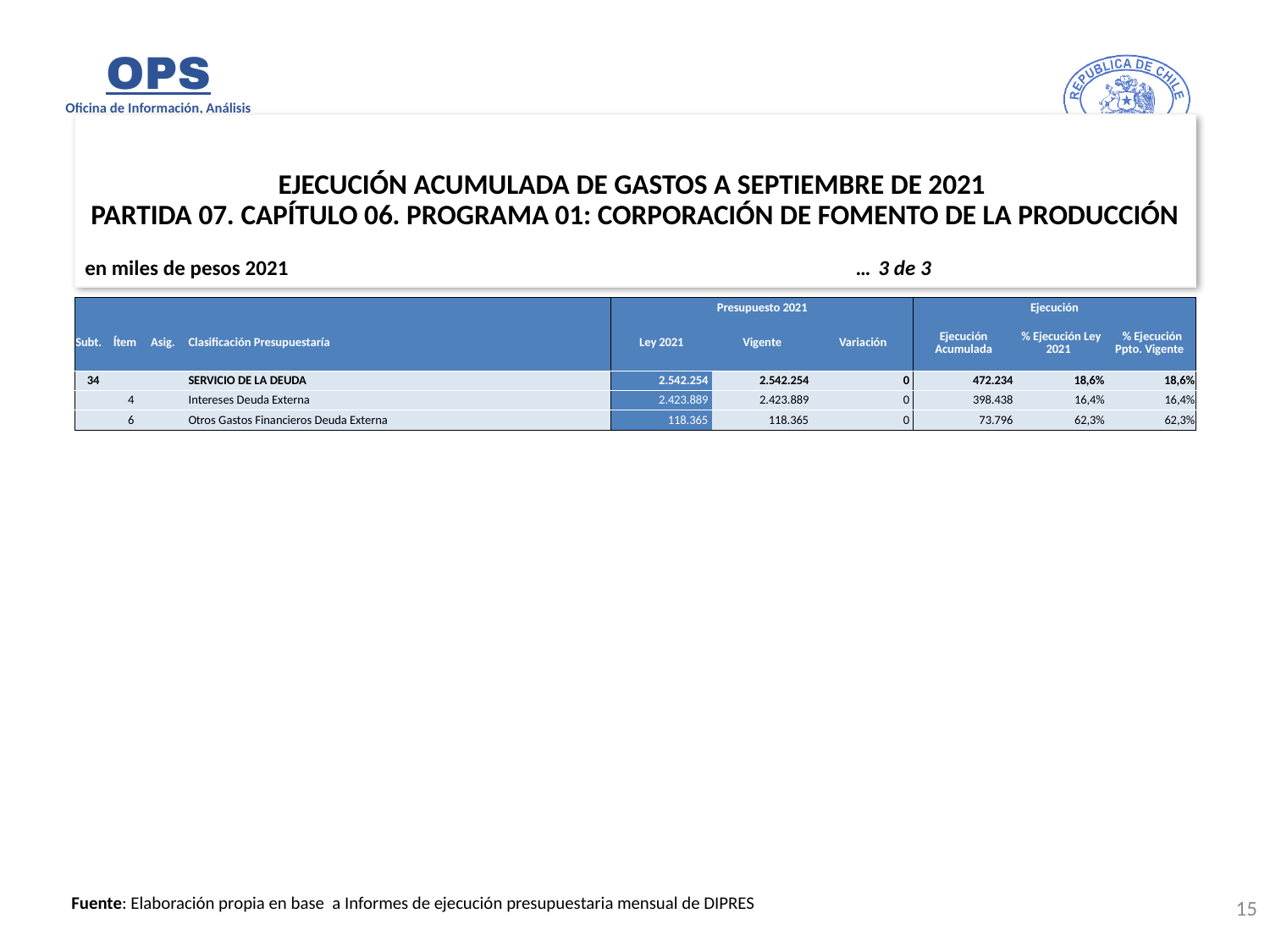

EJECUCIÓN ACUMULADA DE GASTOS A SEPTIEMBRE DE 2021
PARTIDA 07. CAPÍTULO 06. PROGRAMA 01: CORPORACIÓN DE FOMENTO DE LA PRODUCCIÓN
en miles de pesos 2021                                                                                                                     … 3 de 3
|  |  |  |  | Presupuesto 2021 |  |  | Ejecución |  |  |
| --- | --- | --- | --- | --- | --- | --- | --- | --- | --- |
| Subt. | Ítem | Asig. | Clasificación Presupuestaría | Ley 2021 | Vigente | Variación | Ejecución Acumulada | % Ejecución Ley 2021 | % Ejecución Ppto. Vigente |
| 34 |  |  | SERVICIO DE LA DEUDA | 2.542.254 | 2.542.254 | 0 | 472.234 | 18,6% | 18,6% |
|  | 4 |  | Intereses Deuda Externa | 2.423.889 | 2.423.889 | 0 | 398.438 | 16,4% | 16,4% |
|  | 6 |  | Otros Gastos Financieros Deuda Externa | 118.365 | 118.365 | 0 | 73.796 | 62,3% | 62,3% |
15